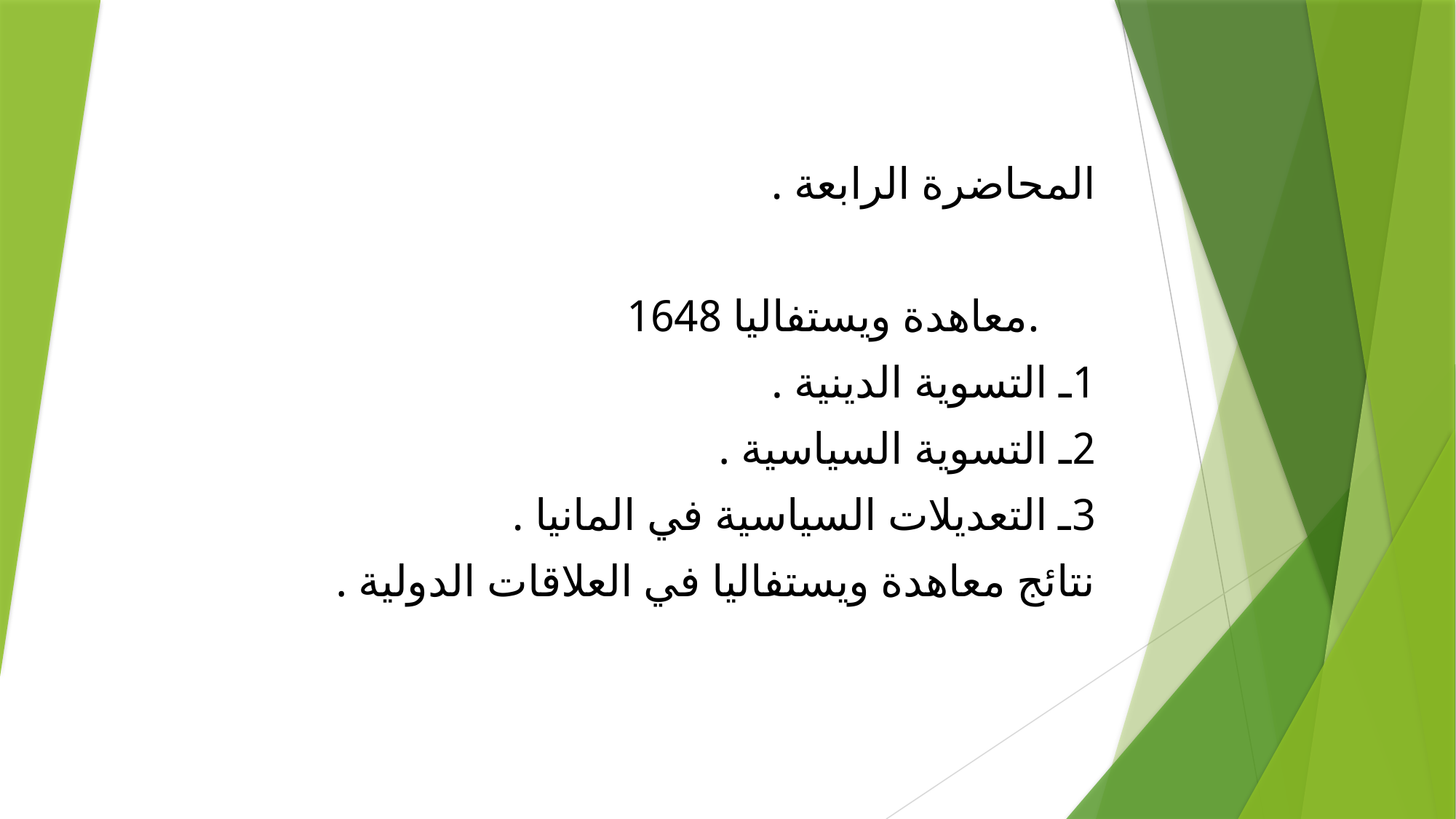

المحاضرة الرابعة .

     .معاهدة ويستفاليا 1648
1ـ التسوية الدينية .
2ـ التسوية السياسية .
3ـ التعديلات السياسية في المانيا .
نتائج معاهدة ويستفاليا في العلاقات الدولية .